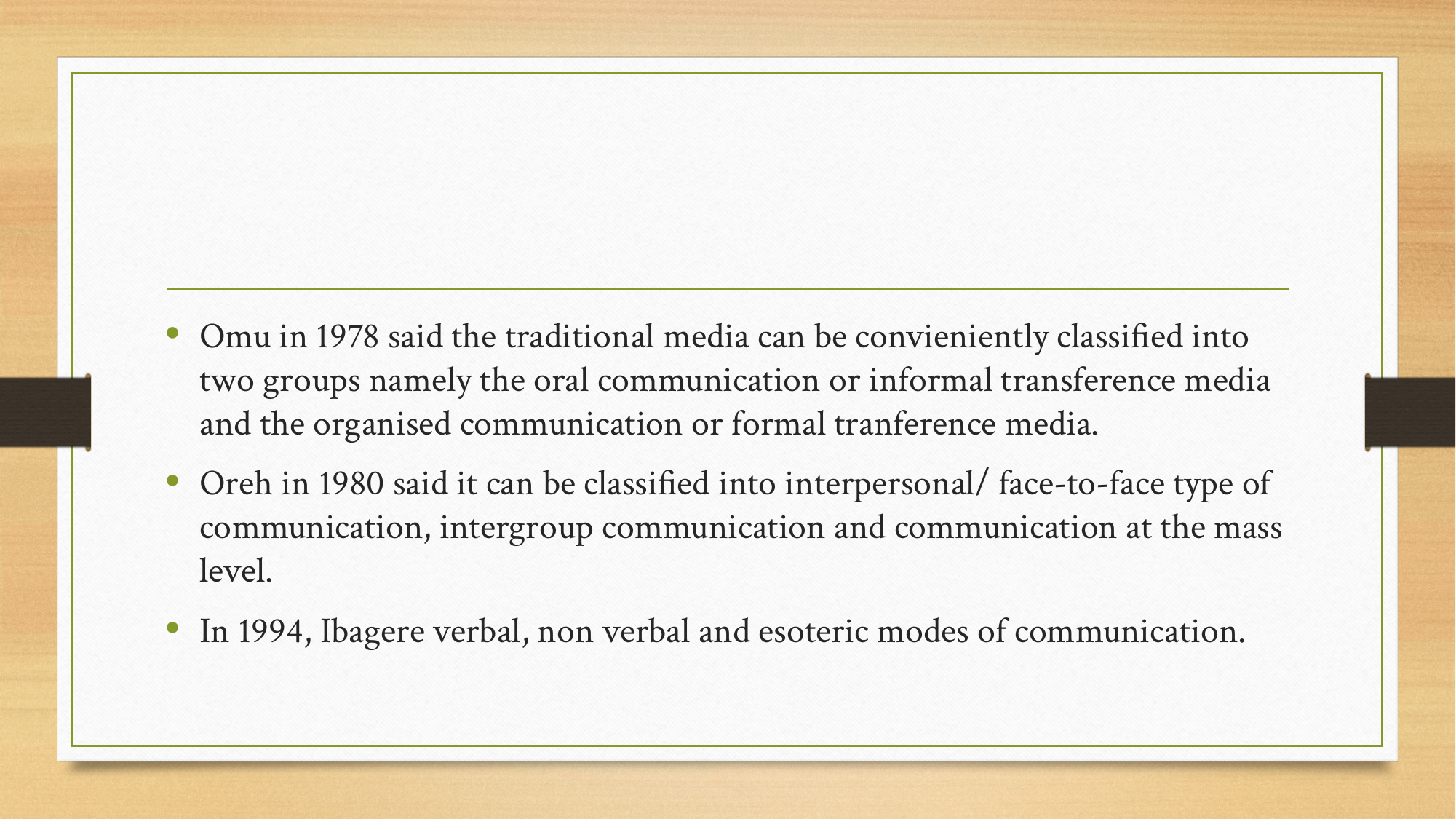

#
Omu in 1978 said the traditional media can be convieniently classified into two groups namely the oral communication or informal transference media and the organised communication or formal tranference media.
Oreh in 1980 said it can be classified into interpersonal/ face-to-face type of communication, intergroup communication and communication at the mass level.
In 1994, Ibagere verbal, non verbal and esoteric modes of communication.